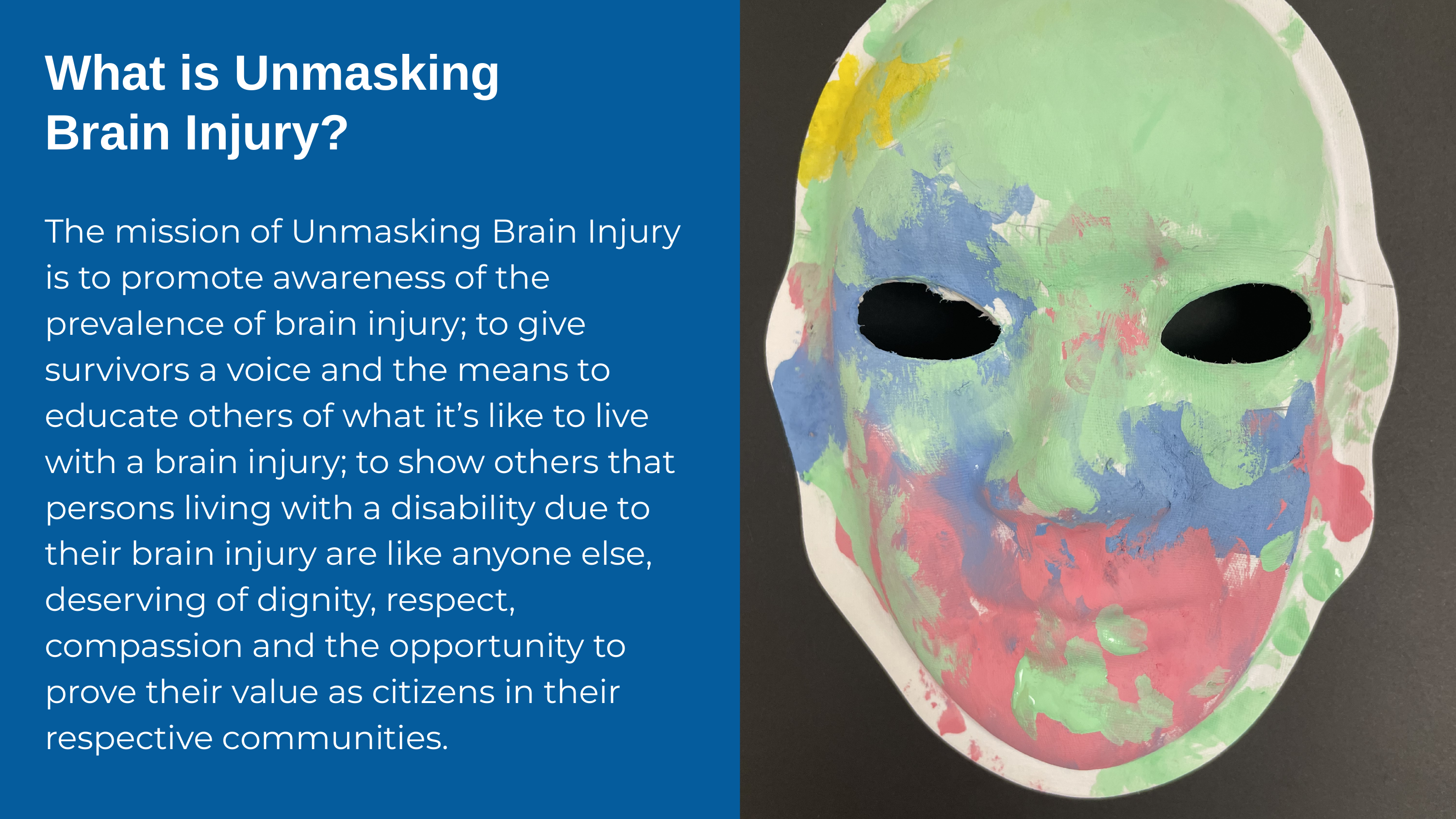

What is Unmasking Brain Injury?
The mission of Unmasking Brain Injury is to promote awareness of the prevalence of brain injury; to give survivors a voice and the means to educate others of what it’s like to live with a brain injury; to show others that persons living with a disability due to their brain injury are like anyone else, deserving of dignity, respect, compassion and the opportunity to prove their value as citizens in their respective communities.